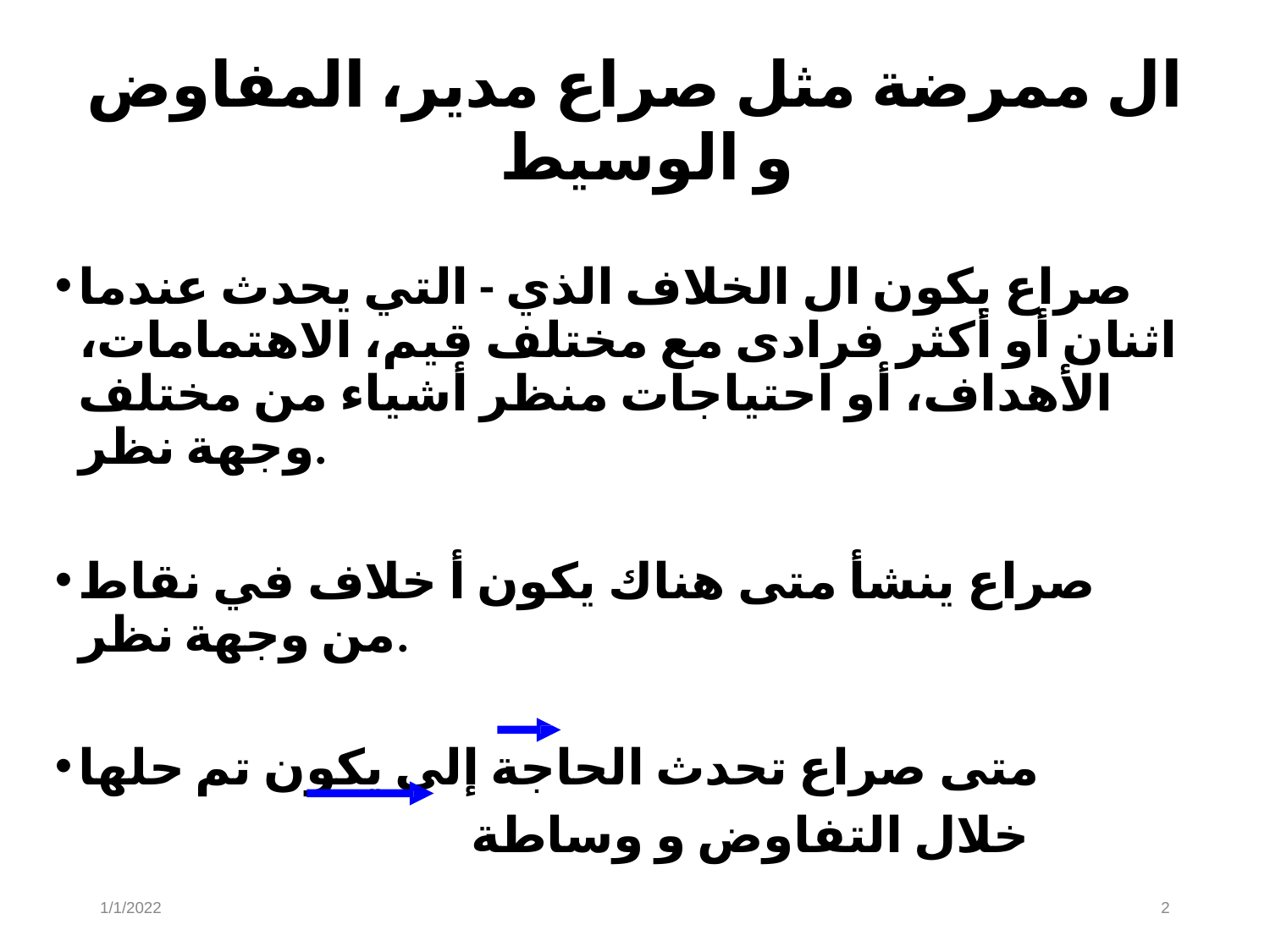

# ال ممرضة مثل صراع مدير، المفاوض
و الوسيط
صراع يكون ال الخلاف الذي - التي يحدث عندما اثنان أو أكثر فرادى مع مختلف قيم، الاهتمامات، الأهداف، أو احتياجات منظر أشياء من مختلف وجهة نظر.

صراع ينشأ متى هناك يكون أ خلاف في نقاط من وجهة نظر.

متى صراع تحدث الحاجة إلى يكون تم حلها
خلال التفاوض و وساطة

1/1/2022
2